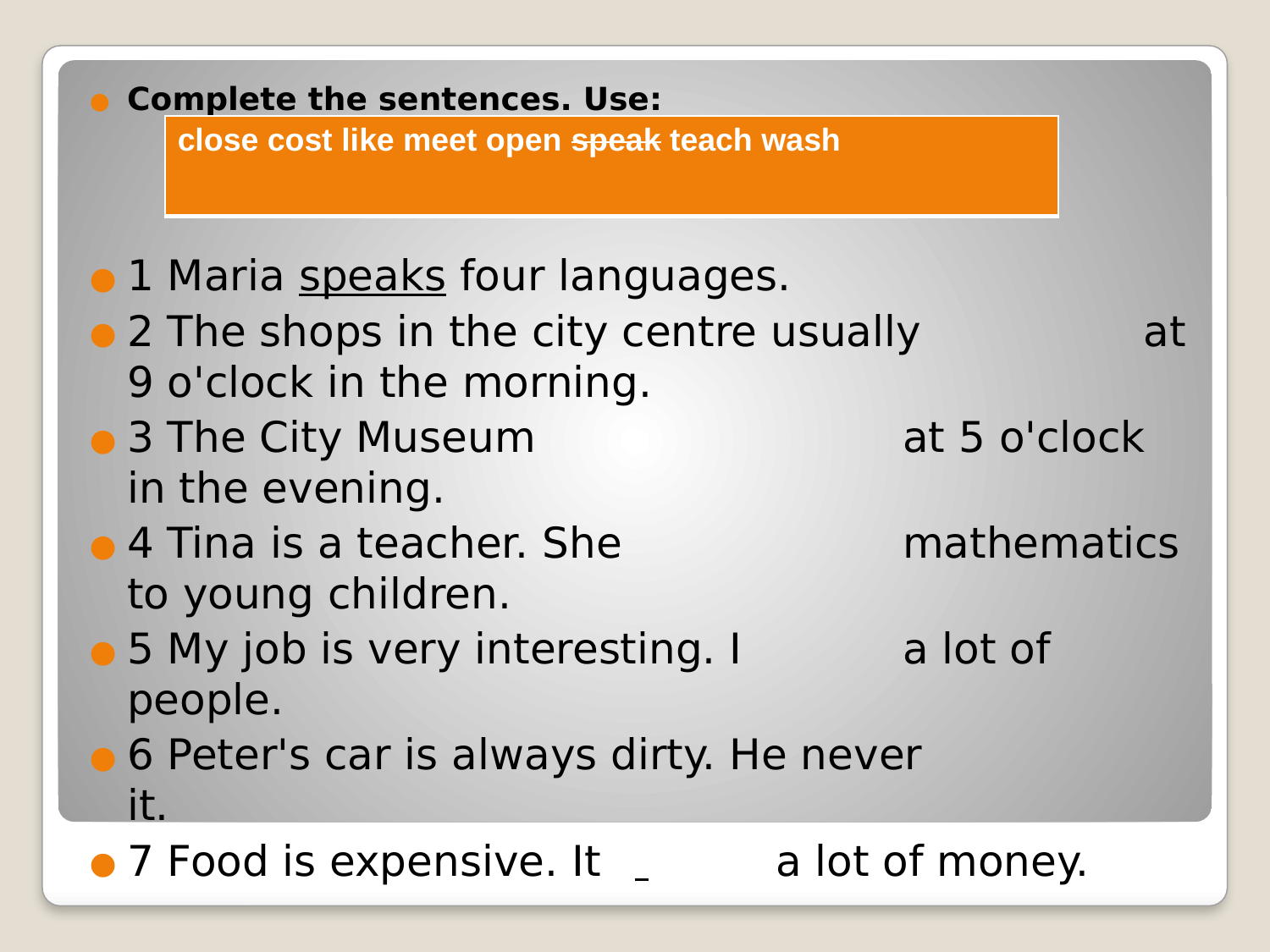

Complete the sentences. Use:

1 Maria speaks four languages.
2 The shops in the city centre usually 		at 9 o'clock in the morning.
3 The City Museum 			 at 5 o'clock in the evening.
4 Tina is a teacher. She 		 mathematics to young children.
5 My job is very interesting. I 		 a lot of people.
6 Peter's car is always dirty. He never 		 it.
7 Food is expensive. It 	 	 a lot of money.
| close cost like meet open speak teach wash |
| --- |